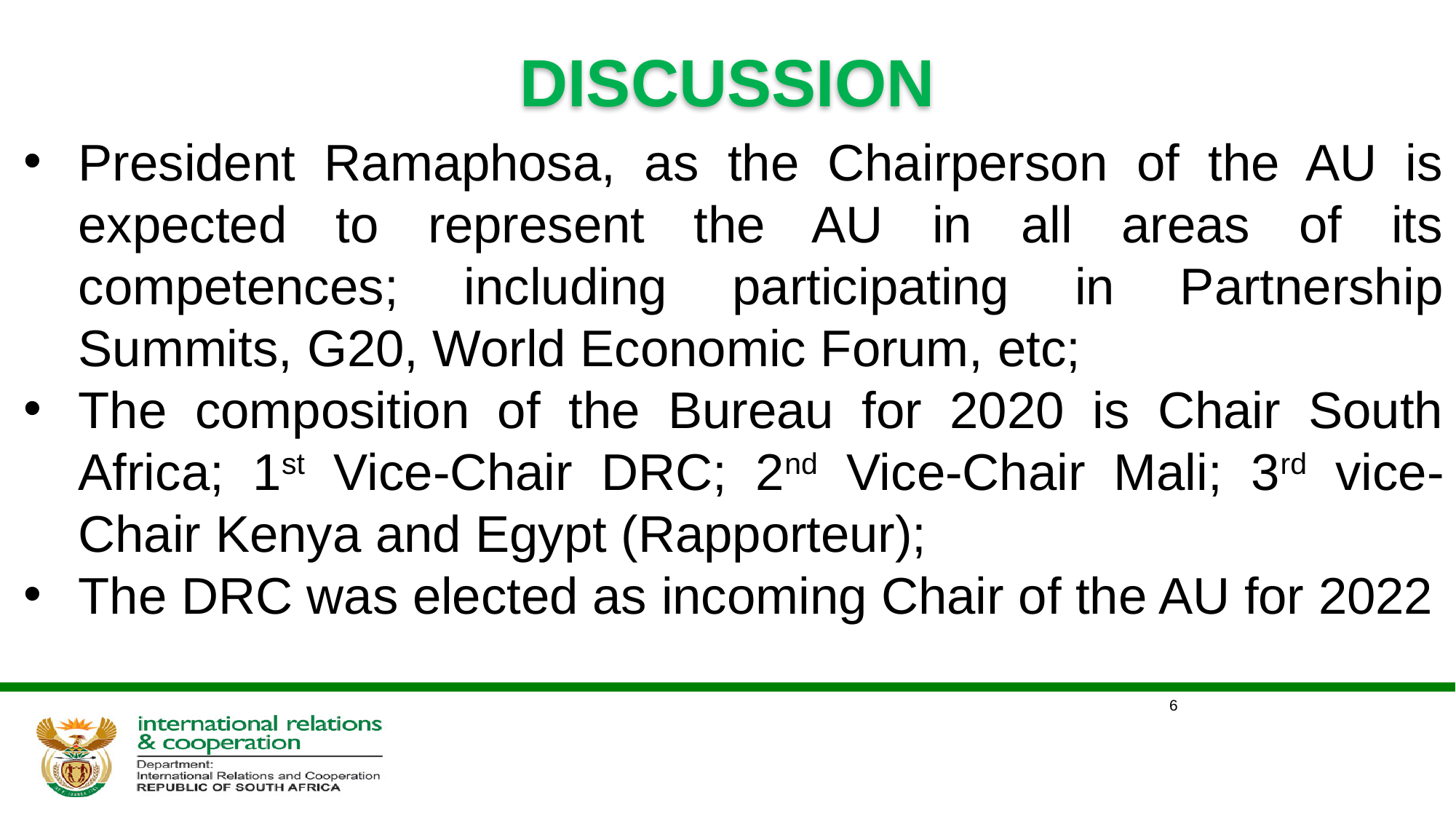

DISCUSSION
President Ramaphosa, as the Chairperson of the AU is expected to represent the AU in all areas of its competences; including participating in Partnership Summits, G20, World Economic Forum, etc;
The composition of the Bureau for 2020 is Chair South Africa; 1st Vice-Chair DRC; 2nd Vice-Chair Mali; 3rd vice-Chair Kenya and Egypt (Rapporteur);
The DRC was elected as incoming Chair of the AU for 2022

6